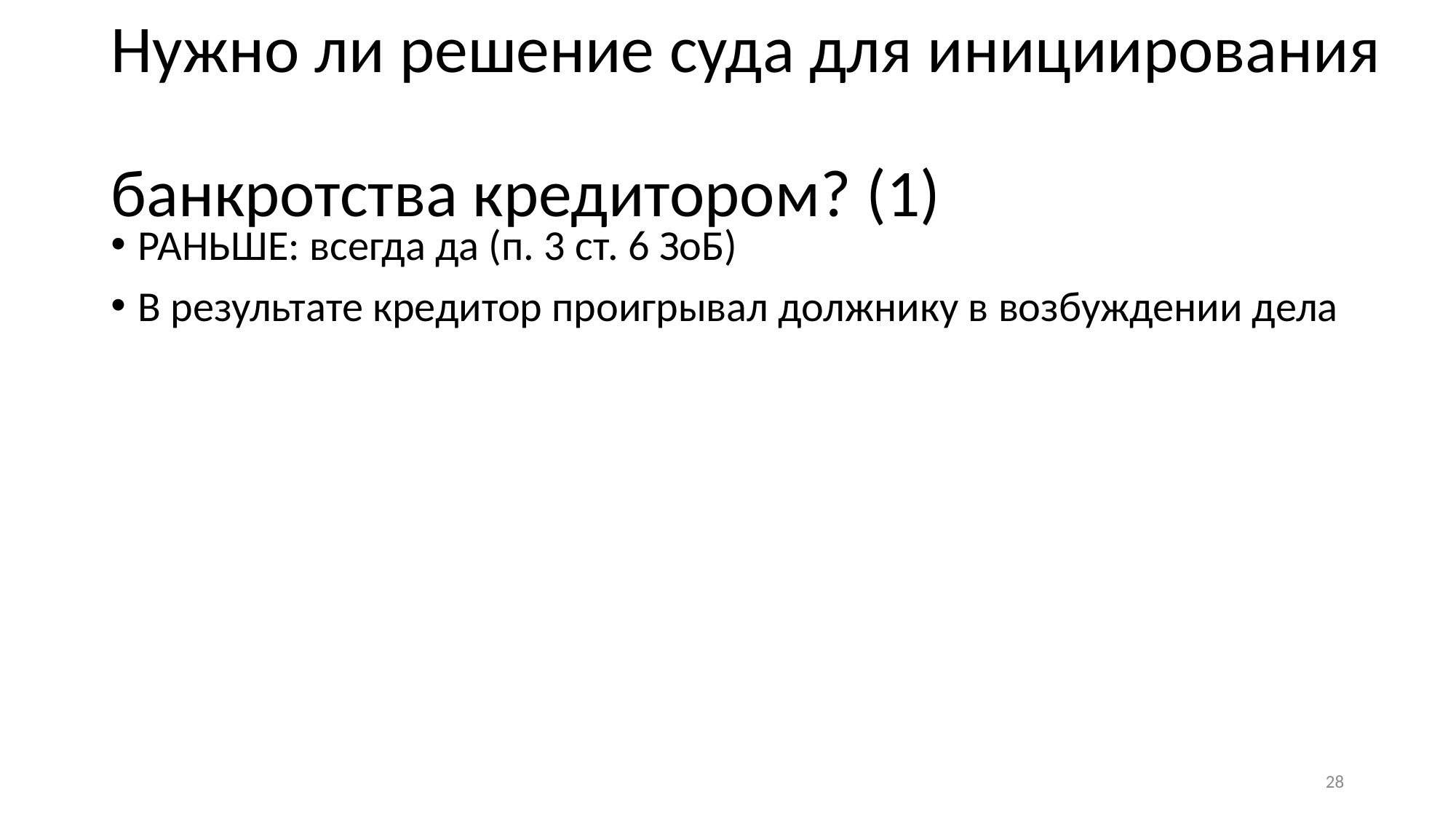

# Нужно ли решение суда для инициирования банкротства кредитором? (1)
РАНЬШЕ: всегда да (п. 3 ст. 6 ЗоБ)
В результате кредитор проигрывал должнику в возбуждении дела

28